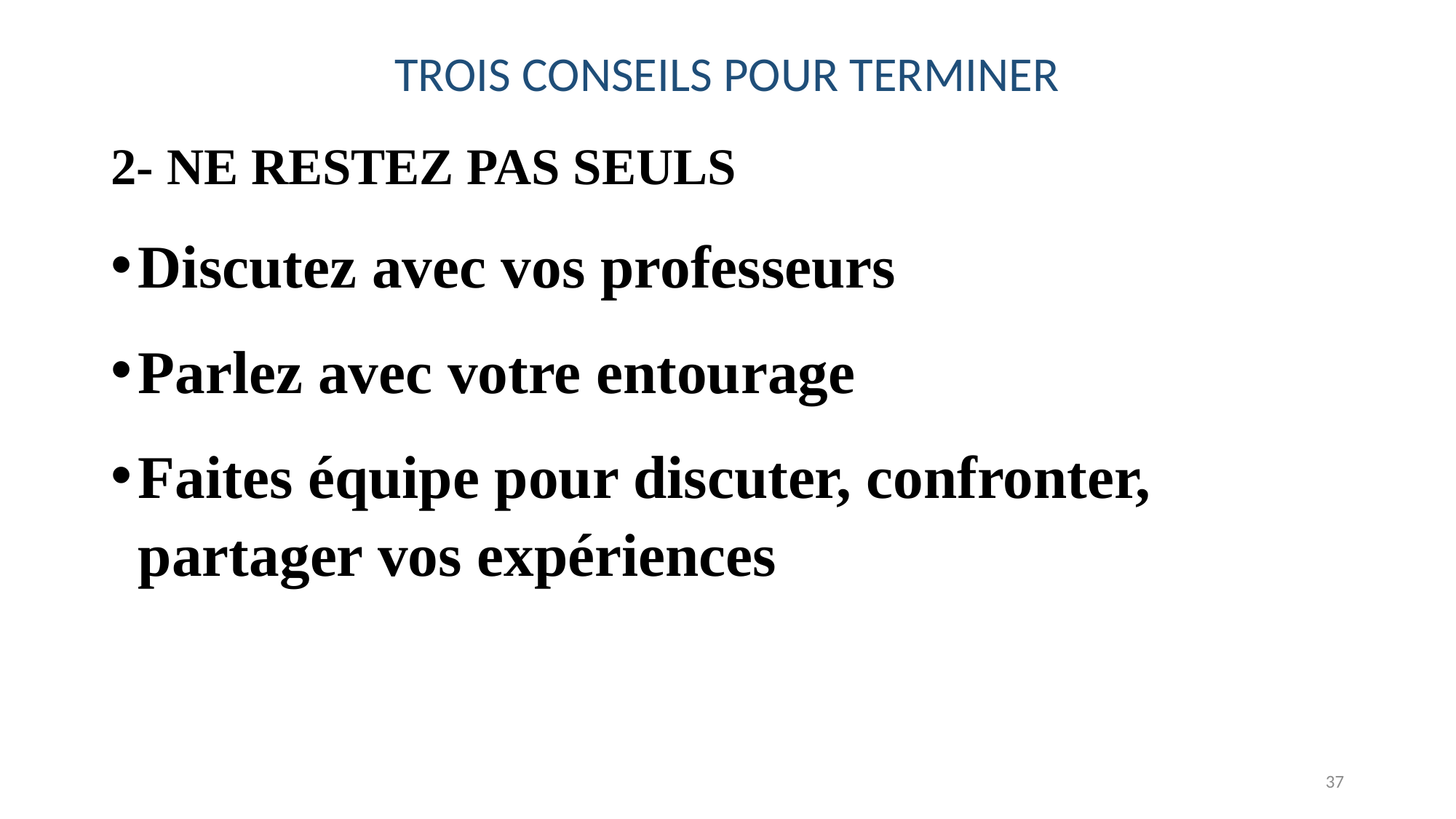

# TROIS CONSEILS POUR TERMINER
2- NE RESTEZ PAS SEULS
Discutez avec vos professeurs
Parlez avec votre entourage
Faites équipe pour discuter, confronter, partager vos expériences

37